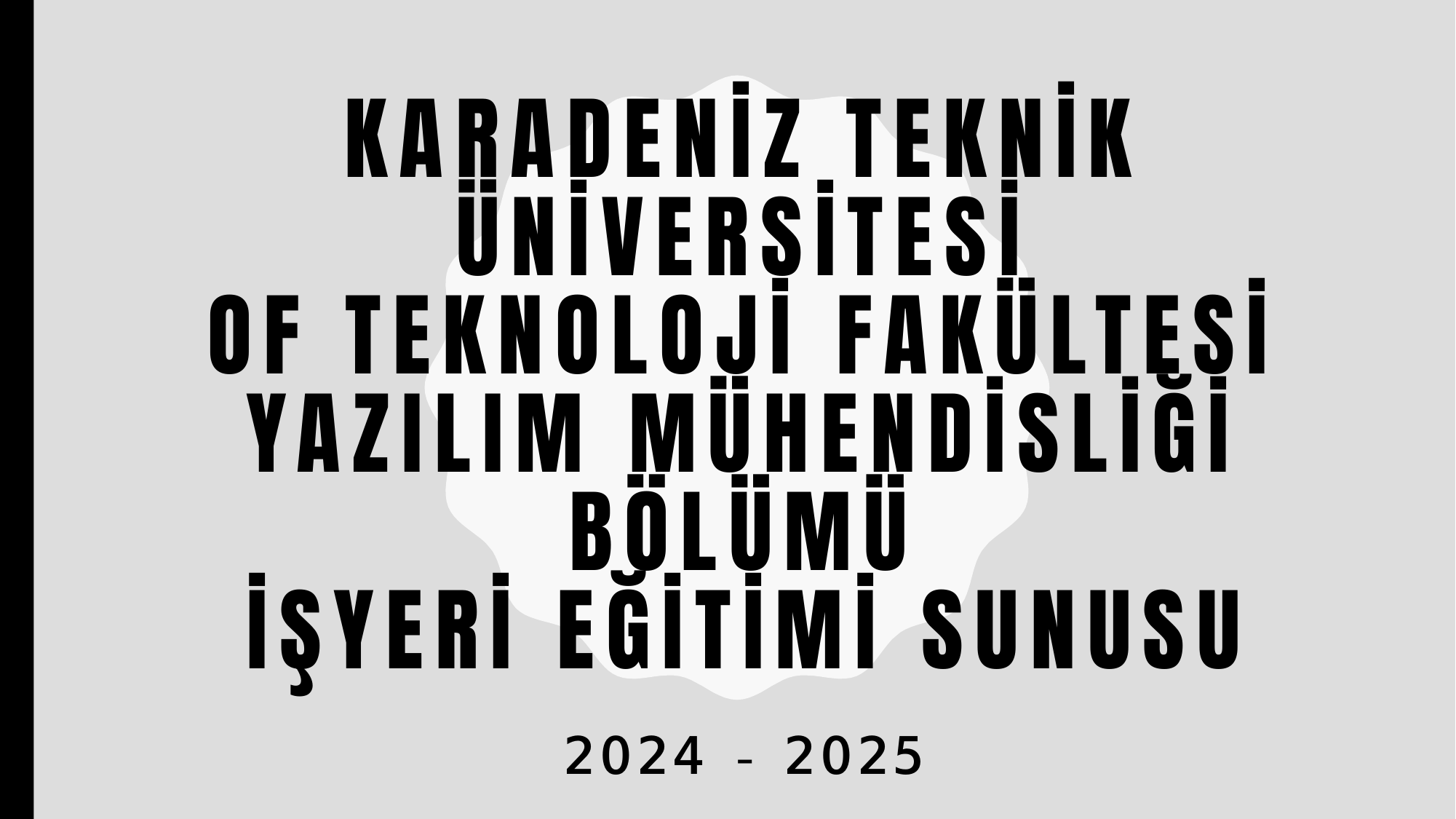

# KARADENİZ TEKNİK ÜNİVERSİTESİ OF TEKNOLOJİ FAKÜLTESİ YAZILIM MÜHENDİSLİĞİ BÖLÜMÜ İŞYERİ EĞİTİMİ SUNUSU
2024 - 2025